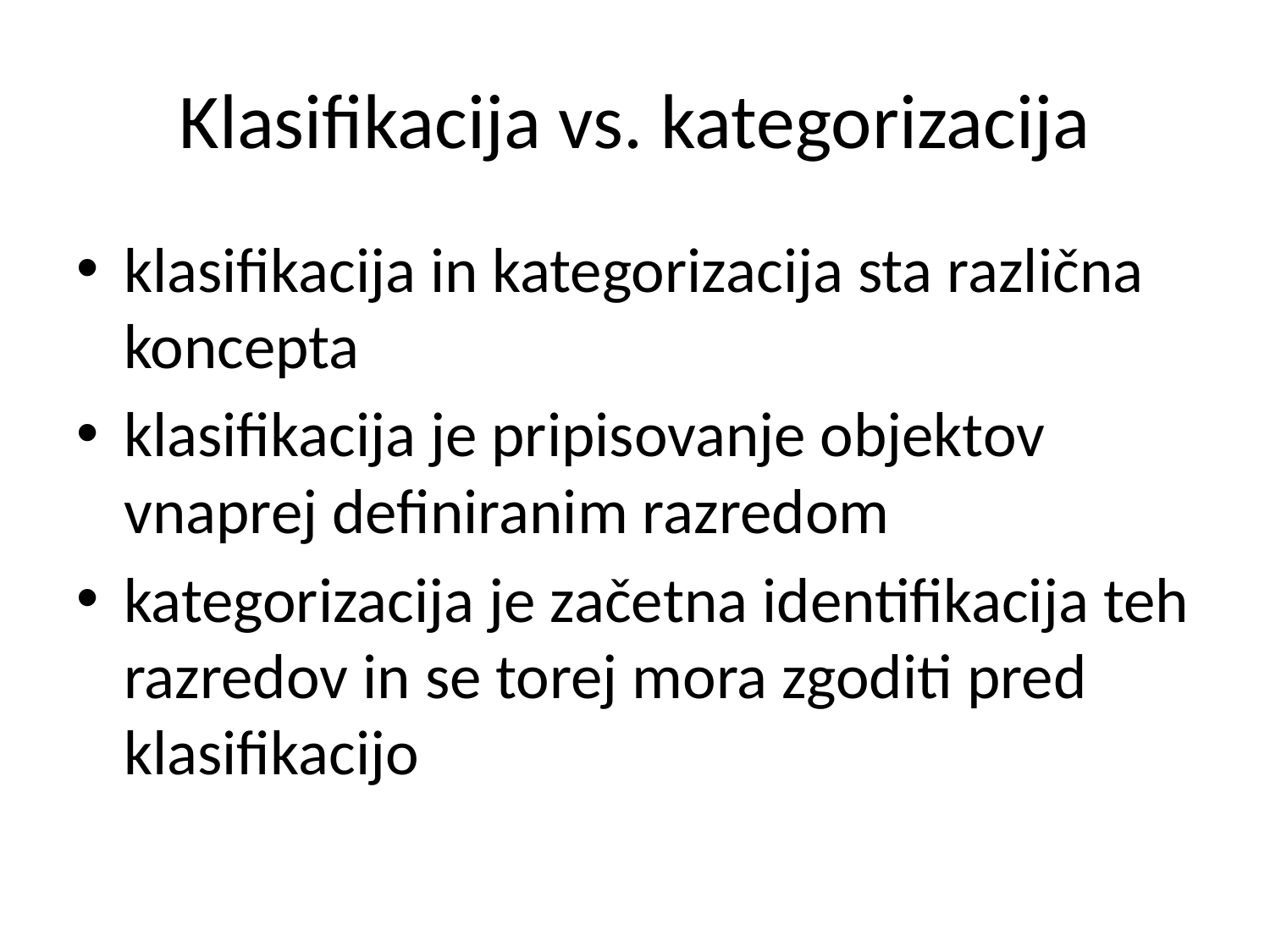

# Klasifikacija vs. kategorizacija
klasifikacija in kategorizacija sta različna koncepta
klasifikacija je pripisovanje objektov vnaprej definiranim razredom
kategorizacija je začetna identifikacija teh razredov in se torej mora zgoditi pred klasifikacijo